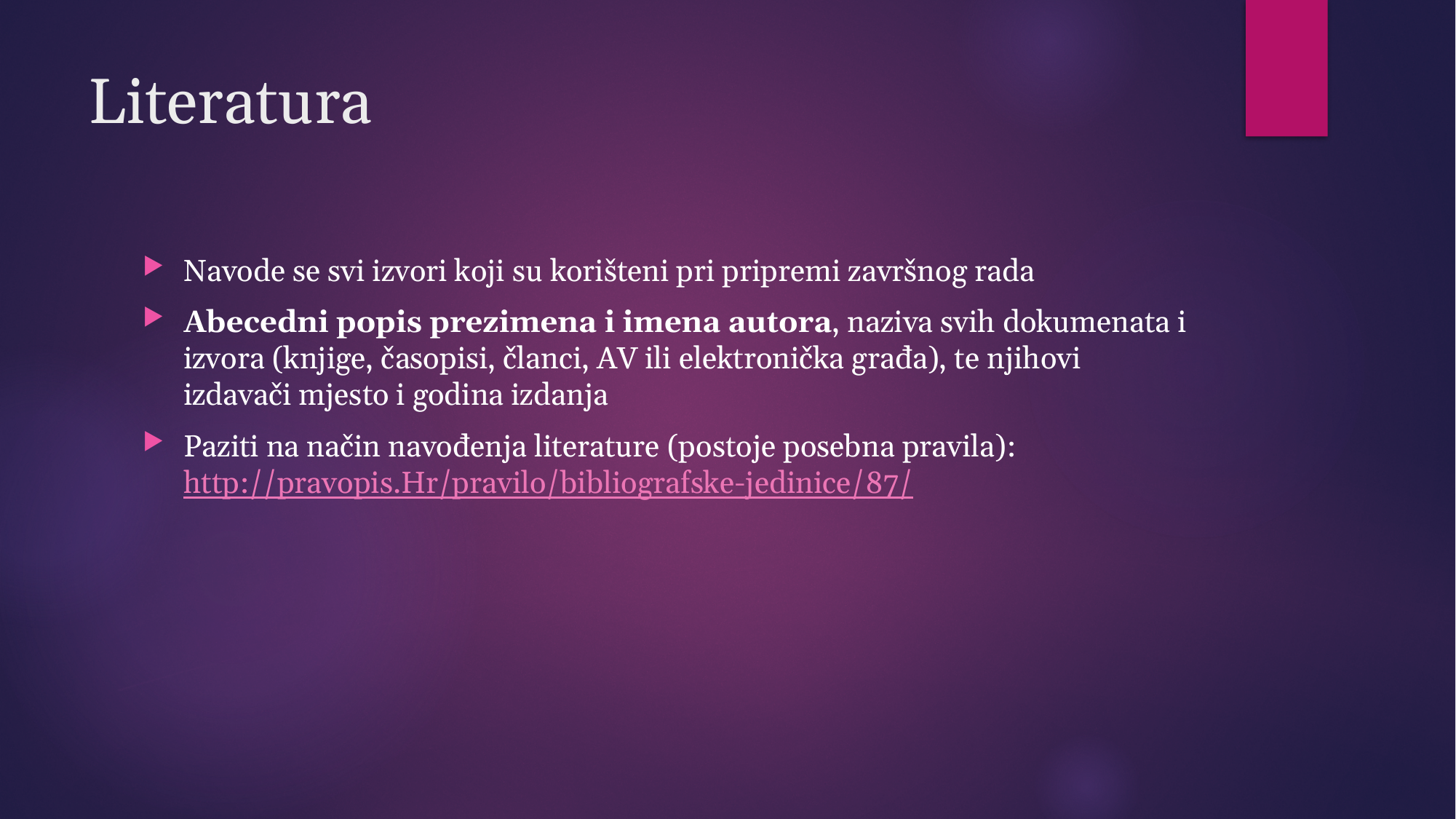

# Literatura
Navode se svi izvori koji su korišteni pri pripremi završnog rada
Abecedni popis prezimena i imena autora, naziva svih dokumenata i izvora (knjige, časopisi, članci, AV ili elektronička građa), te njihovi izdavači mjesto i godina izdanja
Paziti na način navođenja literature (postoje posebna pravila): http://pravopis.Hr/pravilo/bibliografske-jedinice/87/